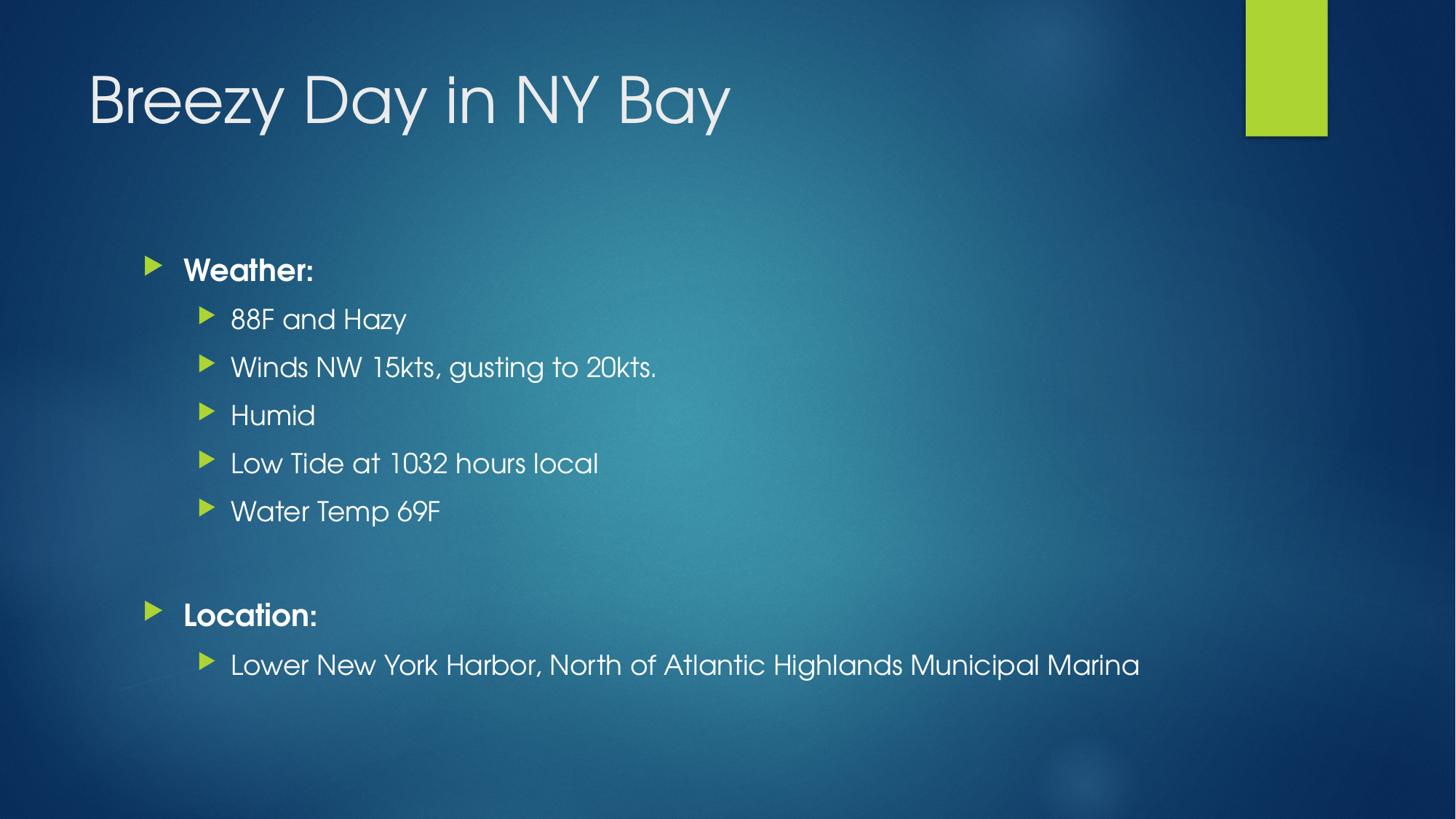

# Breezy Day in NY Bay
Weather:
88F and Hazy
Winds NW 15kts, gusting to 20kts.
Humid
Low Tide at 1032 hours local
Water Temp 69F

Location:
Lower New York Harbor, North of Atlantic Highlands Municipal Marina